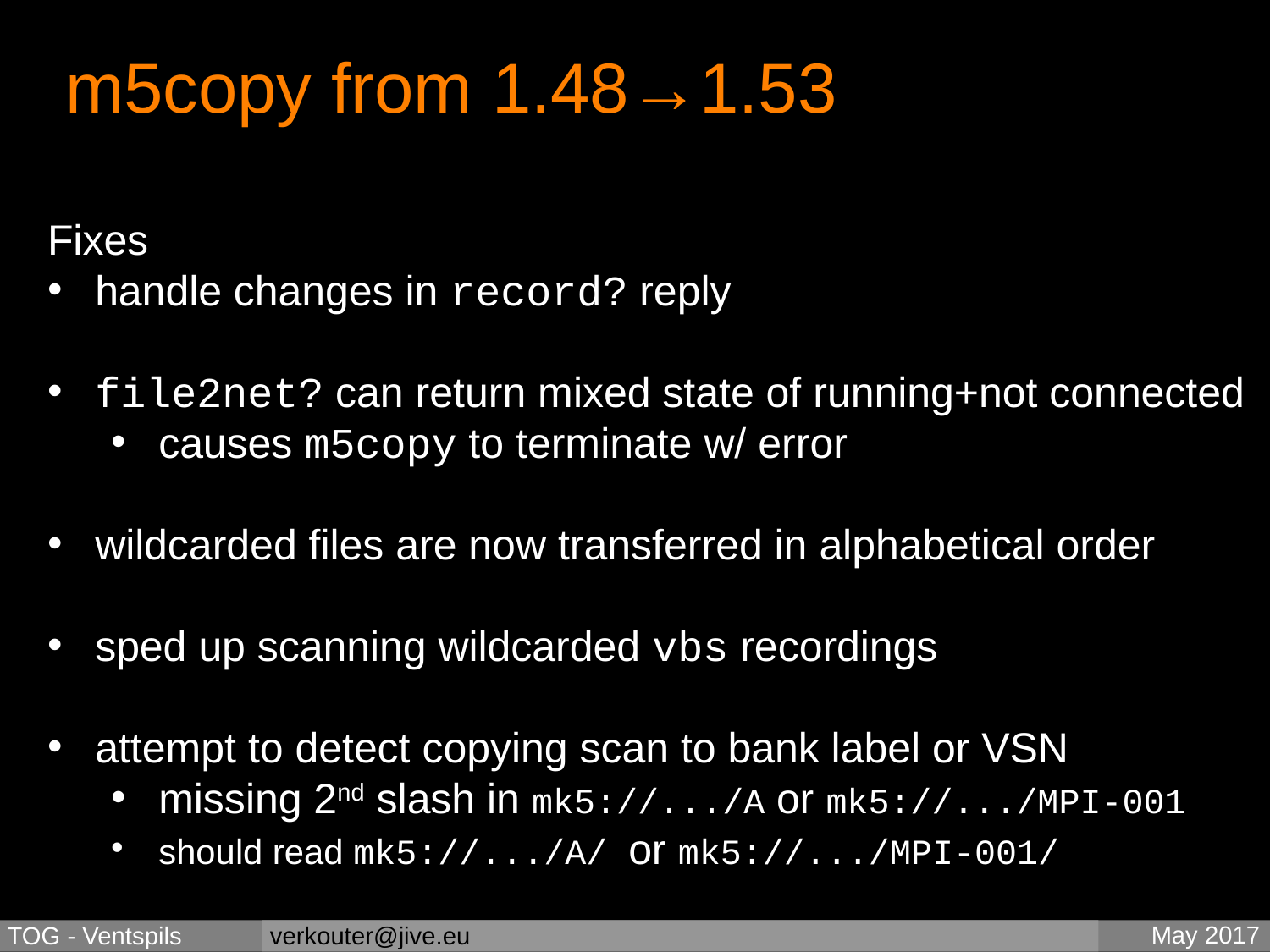

m5copy from 1.48→1.53
Fixes
handle changes in record? reply

file2net? can return mixed state of running+not connected
causes m5copy to terminate w/ error

wildcarded files are now transferred in alphabetical order

sped up scanning wildcarded vbs recordings

attempt to detect copying scan to bank label or VSN
missing 2nd slash in mk5://.../A or mk5://.../MPI-001
should read mk5://.../A/ or mk5://.../MPI-001/